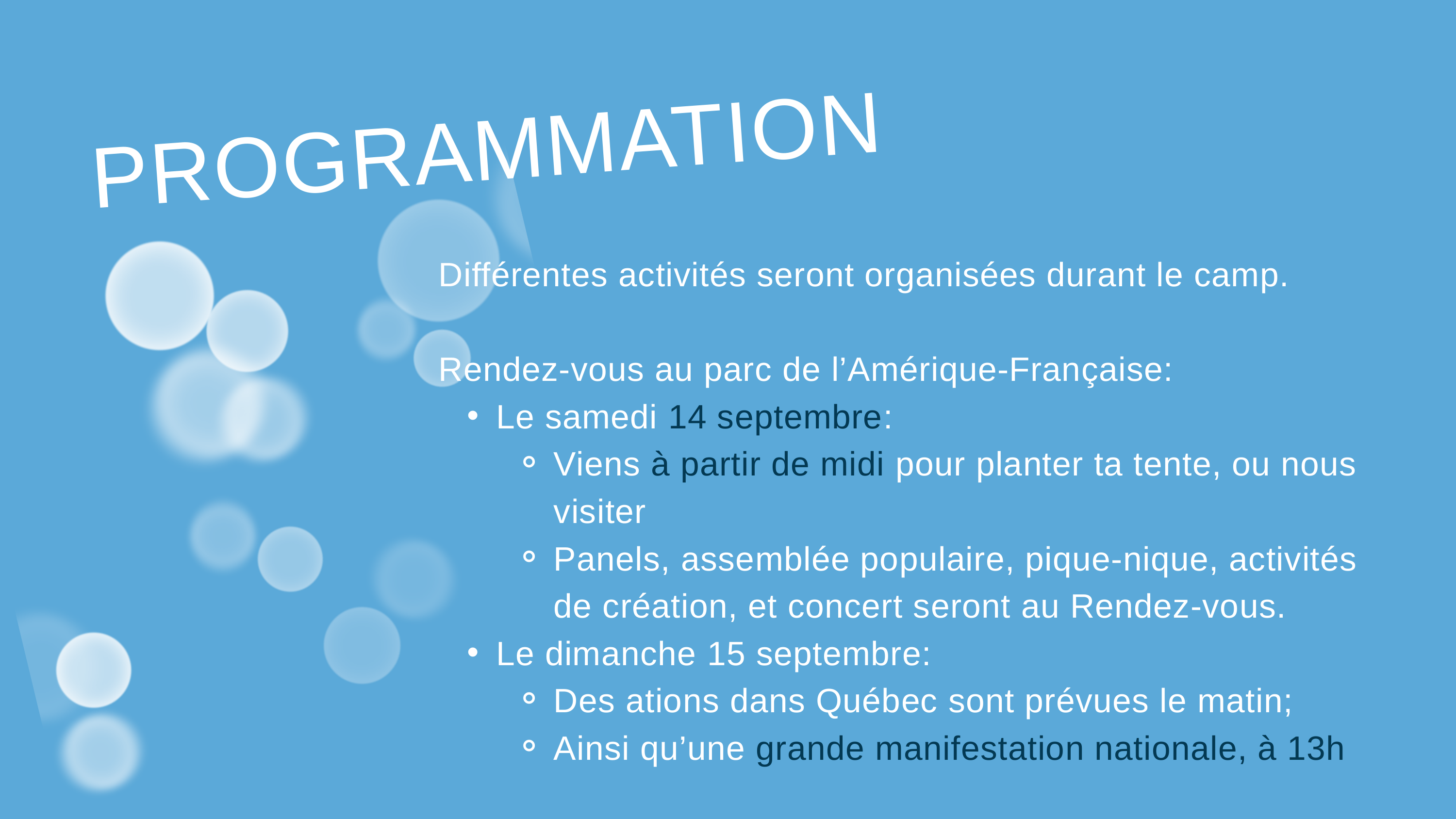

PROGRAMMATION

Différentes activités seront organisées durant le camp.

Rendez-vous au parc de l’Amérique-Française:
Le samedi 14 septembre:
Viens à partir de midi pour planter ta tente, ou nous visiter
Panels, assemblée populaire, pique-nique, activités de création, et concert seront au Rendez-vous.
Le dimanche 15 septembre:
Des ations dans Québec sont prévues le matin;
Ainsi qu’une grande manifestation nationale, à 13h